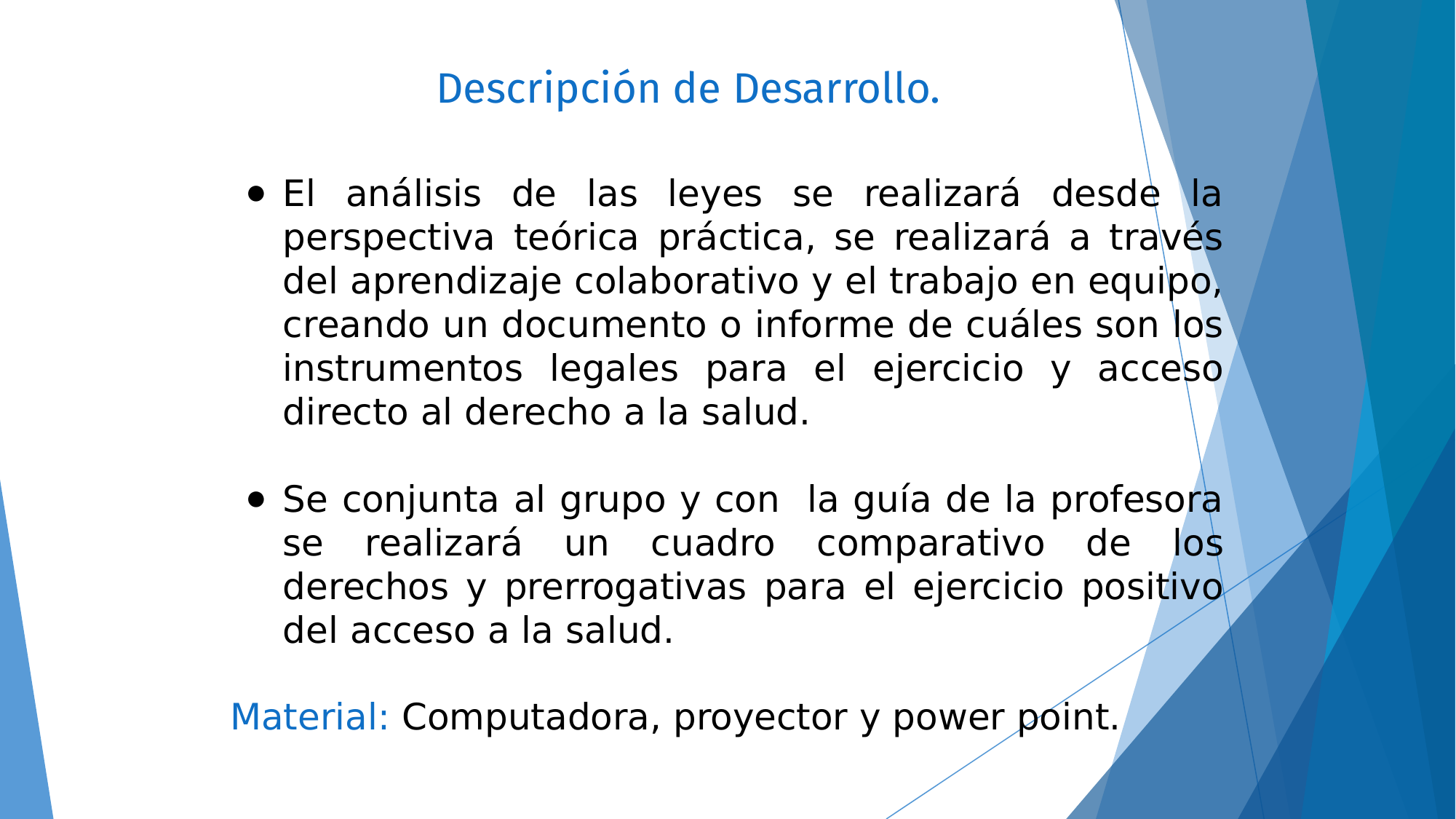

# Descripción de Desarrollo.
El análisis de las leyes se realizará desde la perspectiva teórica práctica, se realizará a través del aprendizaje colaborativo y el trabajo en equipo, creando un documento o informe de cuáles son los instrumentos legales para el ejercicio y acceso directo al derecho a la salud.

Se conjunta al grupo y con  la guía de la profesora se realizará un cuadro comparativo de los derechos y prerrogativas para el ejercicio positivo del acceso a la salud.

Material: Computadora, proyector y power point.